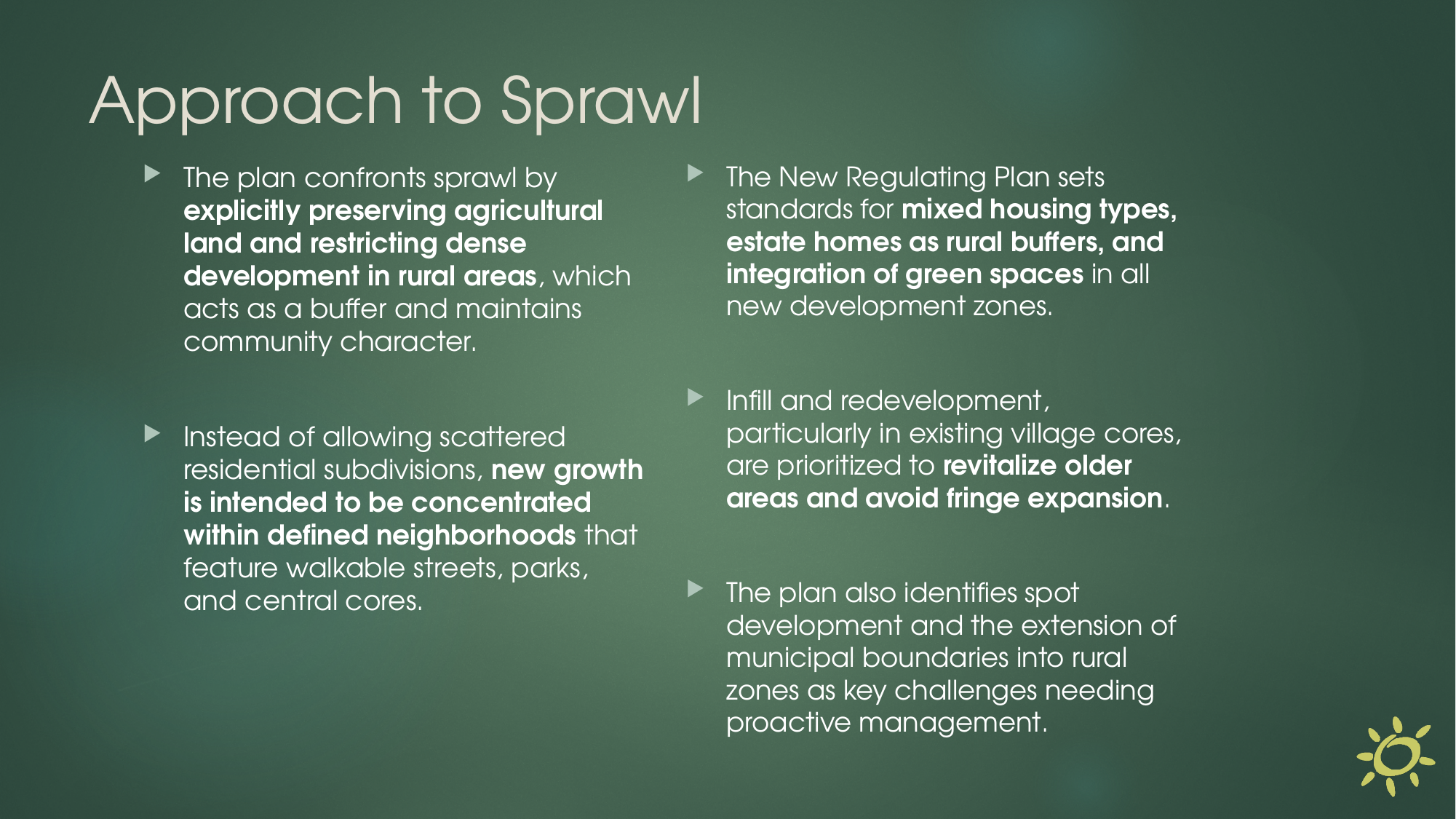

# Approach to Sprawl
The New Regulating Plan sets standards for mixed housing types, estate homes as rural buffers, and integration of green spaces in all new development zones.

Infill and redevelopment, particularly in existing village cores, are prioritized to revitalize older areas and avoid fringe expansion.

The plan also identifies spot development and the extension of municipal boundaries into rural zones as key challenges needing proactive management.
The plan confronts sprawl by explicitly preserving agricultural land and restricting dense development in rural areas, which acts as a buffer and maintains community character.

Instead of allowing scattered residential subdivisions, new growth is intended to be concentrated within defined neighborhoods that feature walkable streets, parks, and central cores.